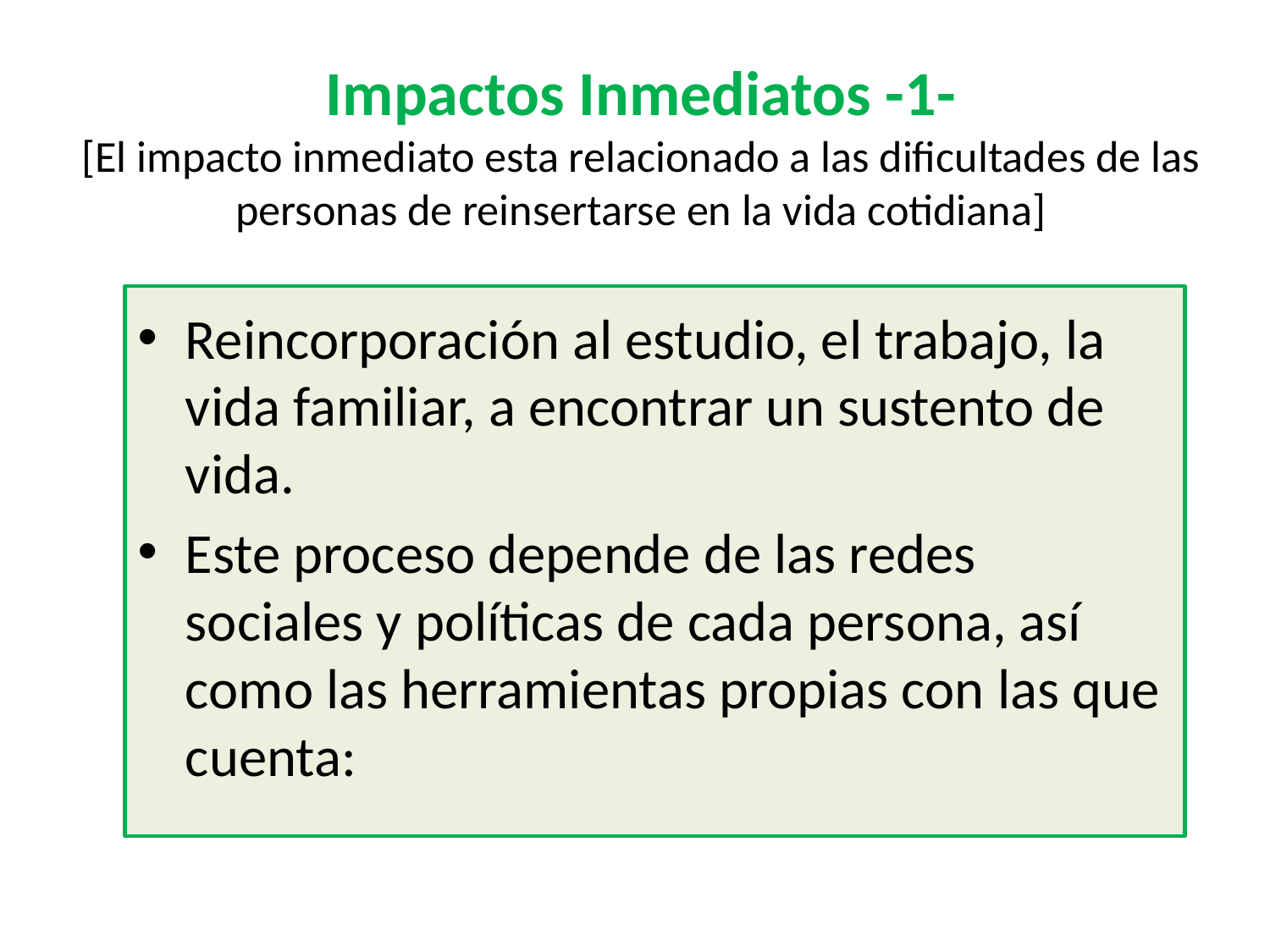

# Impactos Inmediatos -1- [El impacto inmediato esta relacionado a las dificultades de las personas de reinsertarse en la vida cotidiana]

Reincorporación al estudio, el trabajo, la vida familiar, a encontrar un sustento de vida.
Este proceso depende de las redes sociales y políticas de cada persona, así como las herramientas propias con las que cuenta: